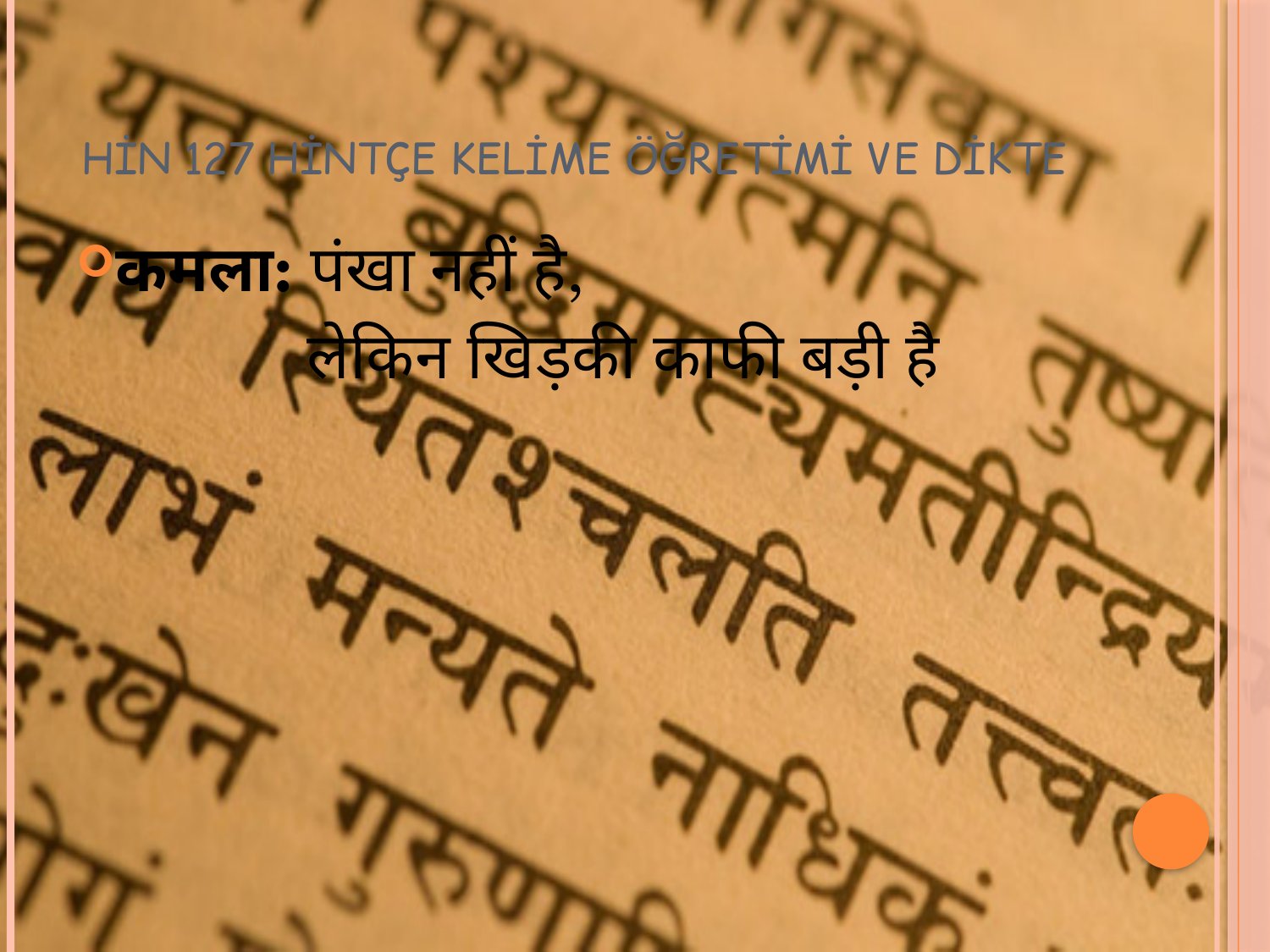

# HİN 127 HİNTÇE KELİME ÖĞRETİMİ VE DİKTE
कमला: पंखा नहीं है,
              लेकिन खिड़की काफी बड़ी है